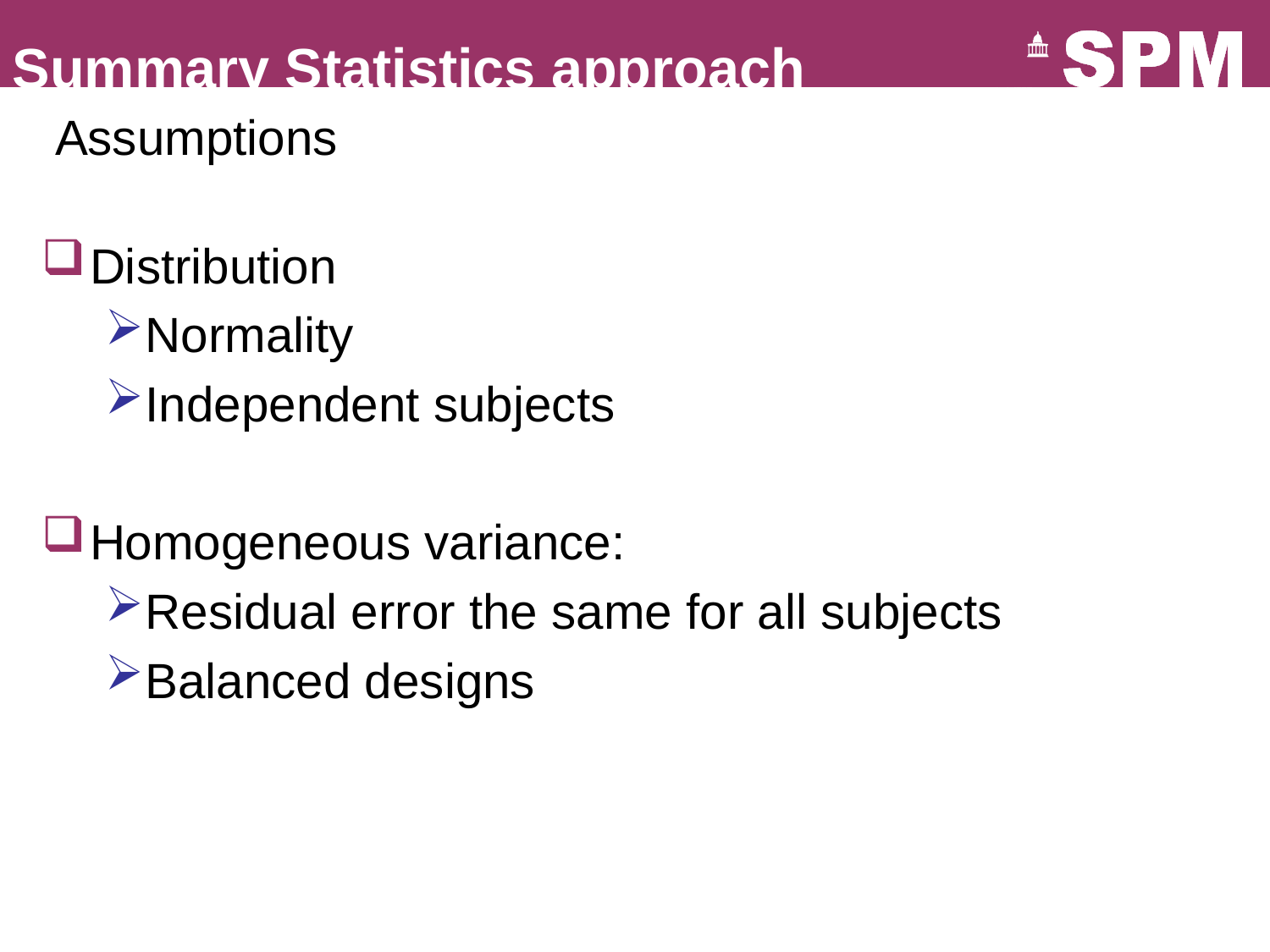

Summary Statistics approach
# Assumptions
Distribution
Normality
Independent subjects

Homogeneous variance:
Residual error the same for all subjects
Balanced designs